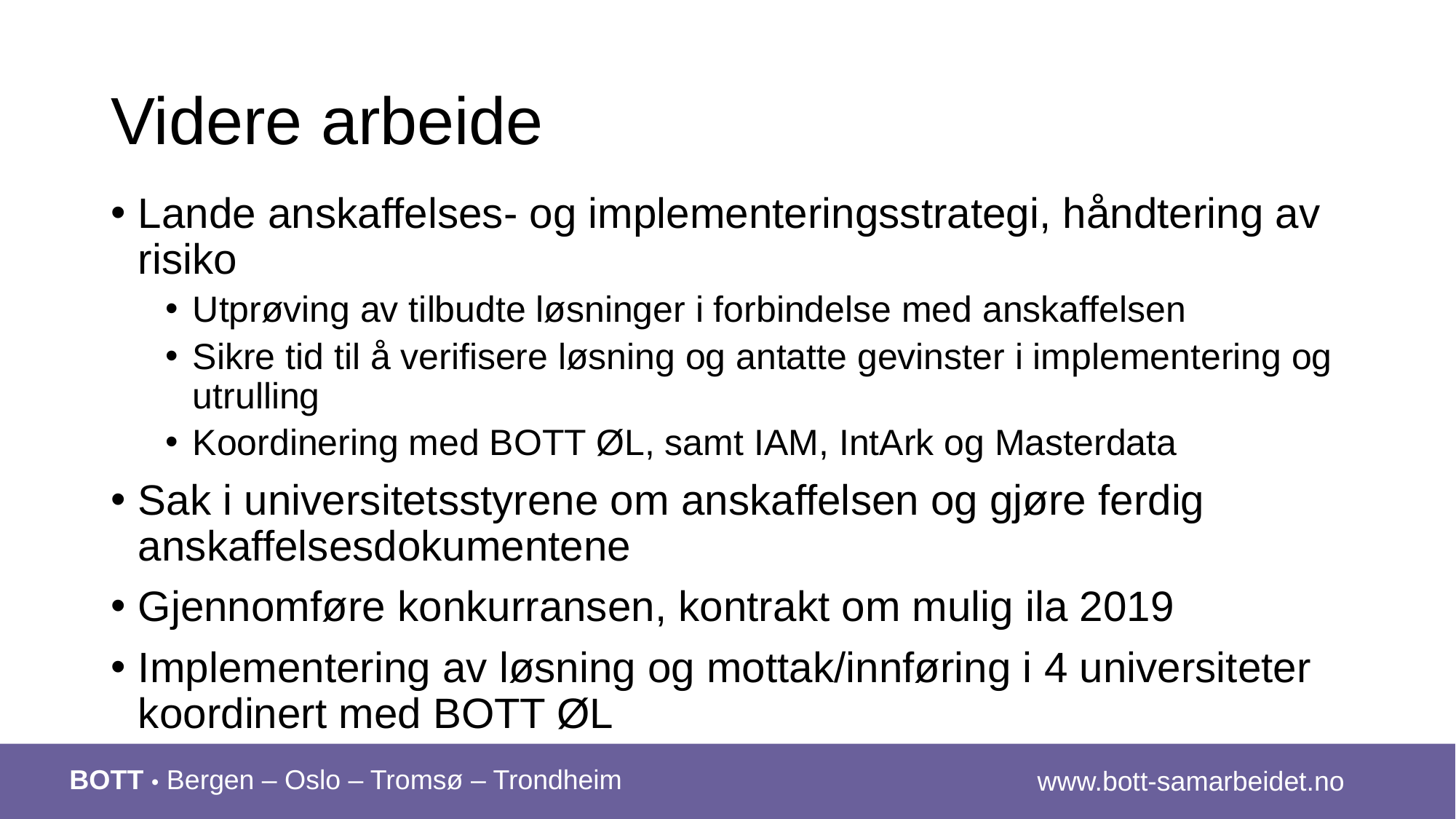

# Videre arbeide
Lande anskaffelses- og implementeringsstrategi, håndtering av risiko
Utprøving av tilbudte løsninger i forbindelse med anskaffelsen
Sikre tid til å verifisere løsning og antatte gevinster i implementering og utrulling
Koordinering med BOTT ØL, samt IAM, IntArk og Masterdata
Sak i universitetsstyrene om anskaffelsen og gjøre ferdig anskaffelsesdokumentene
Gjennomføre konkurransen, kontrakt om mulig ila 2019
Implementering av løsning og mottak/innføring i 4 universiteter koordinert med BOTT ØL